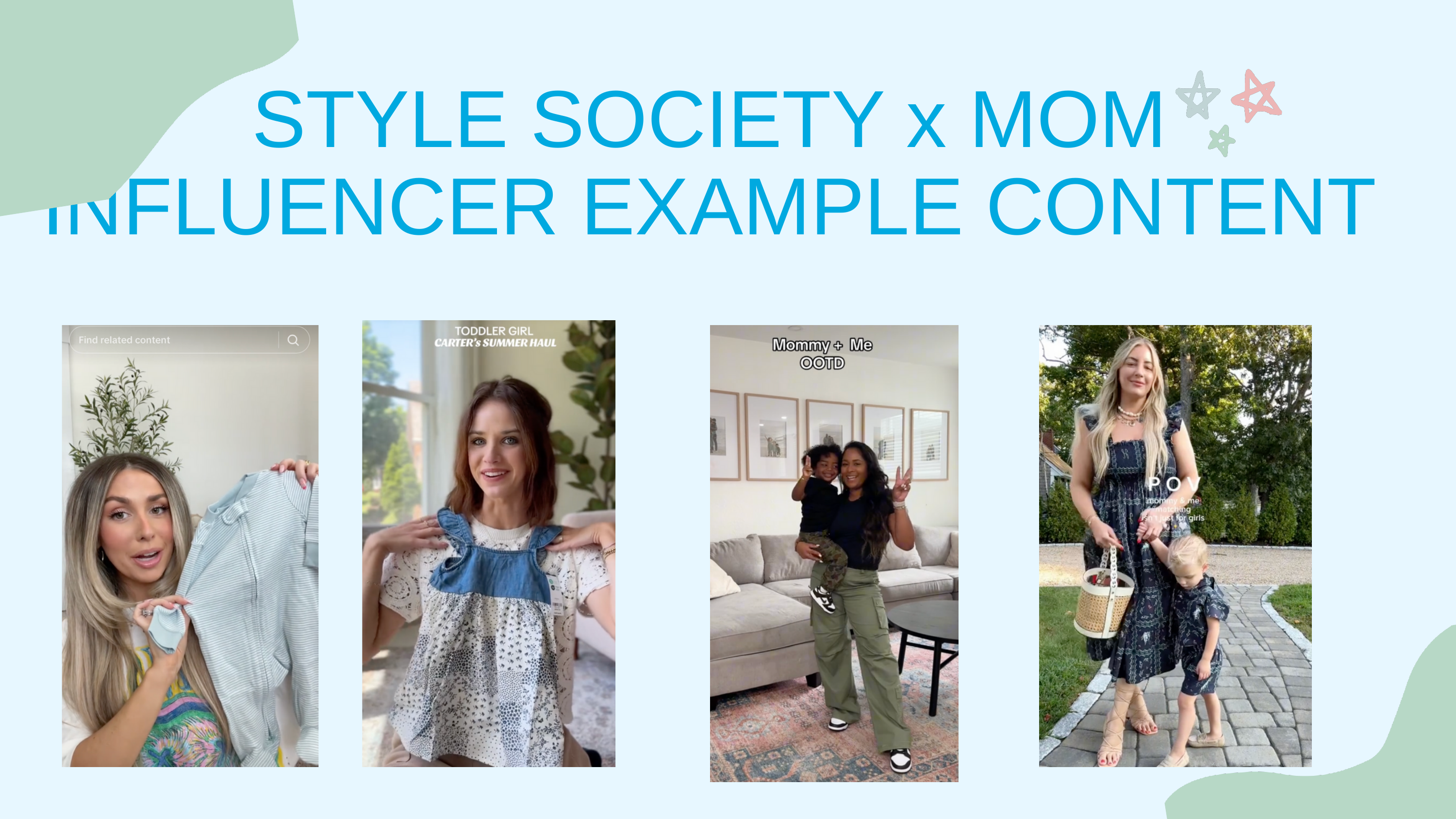

STYLE SOCIETY x MOM INFLUENCER EXAMPLE CONTENT